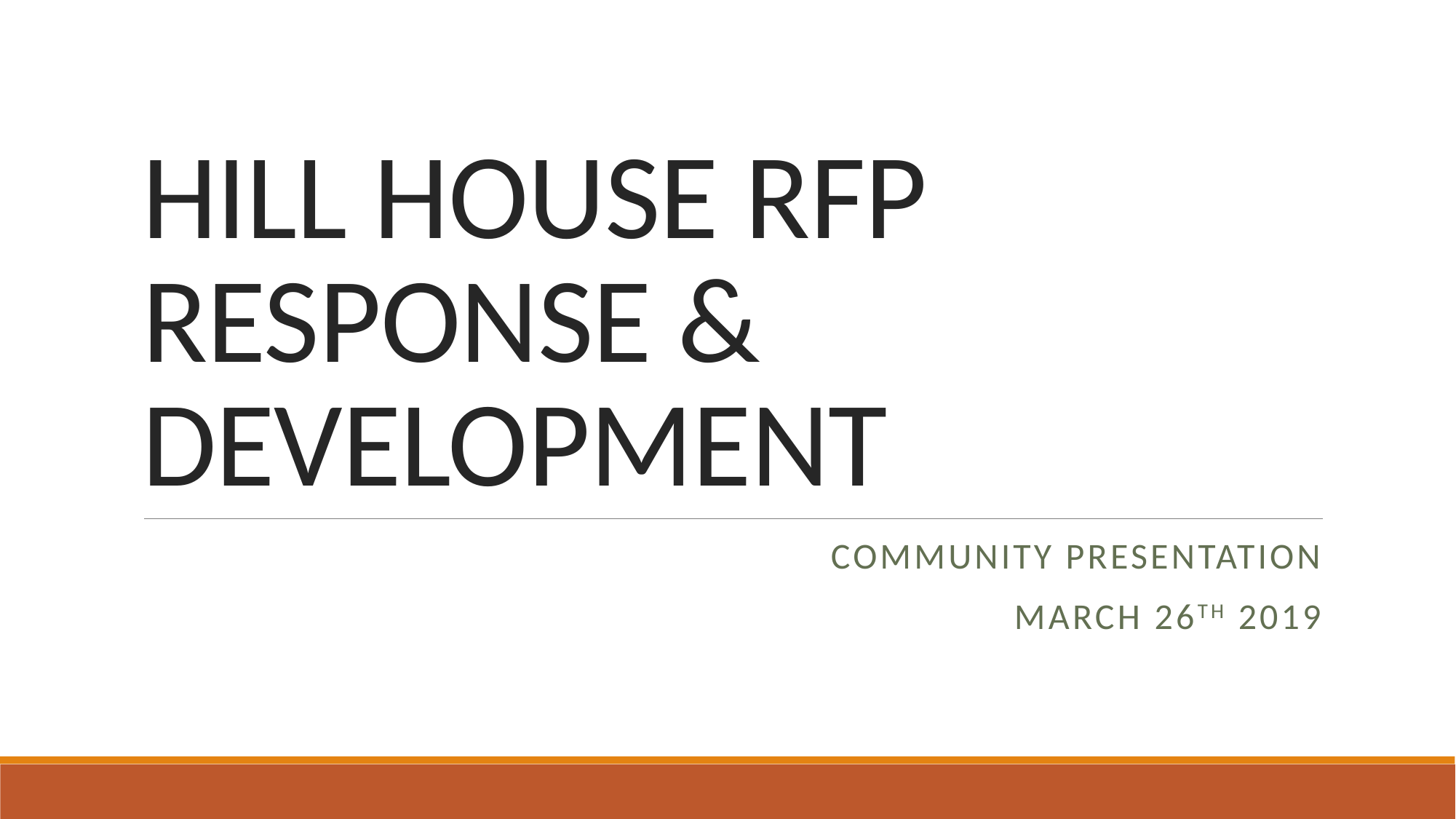

# HILL HOUSE RFP RESPONSE & DEVELOPMENT
Community PRESENTATION
March 26th 2019